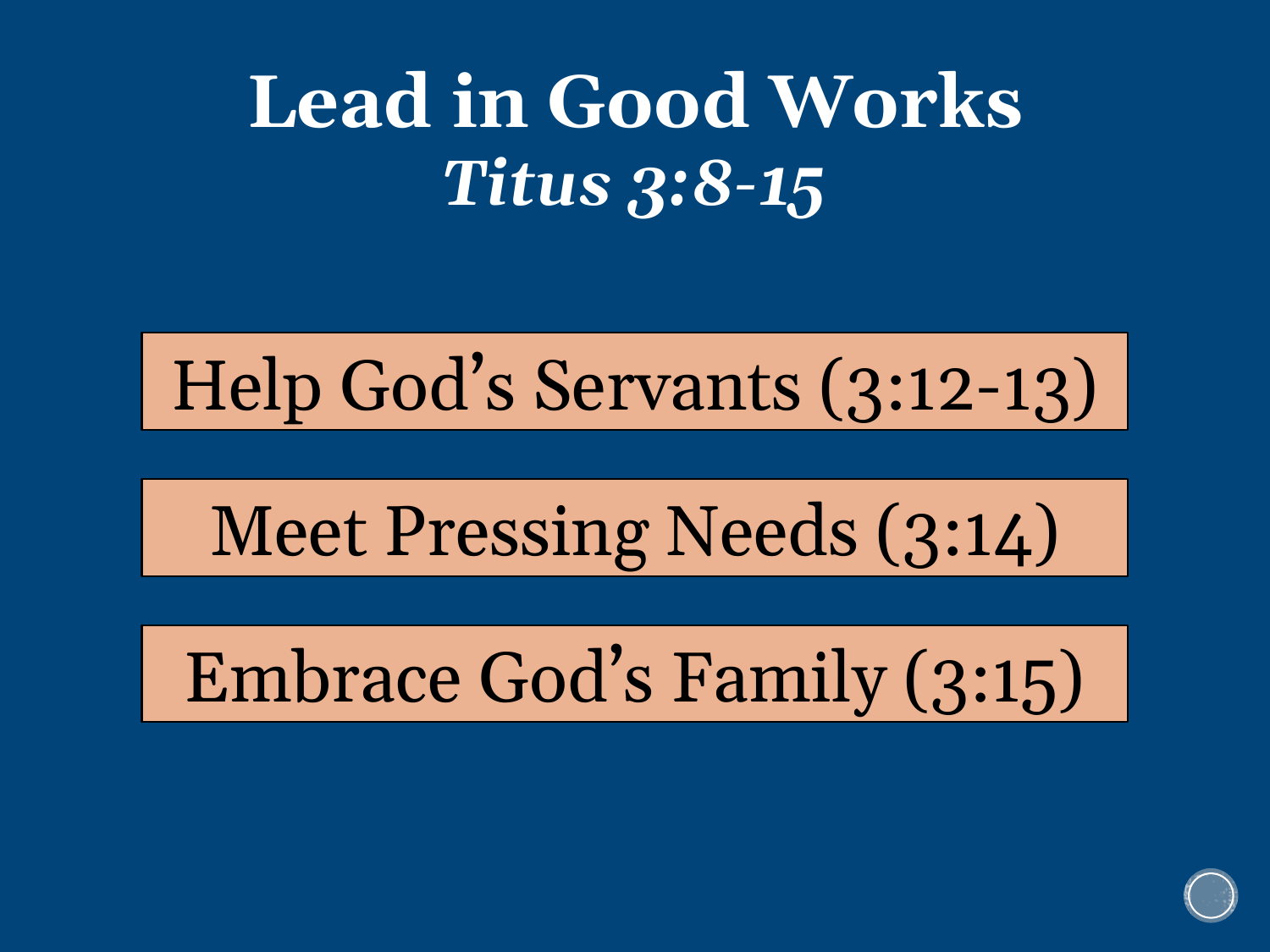

# Lead in Good Works Titus 3:8-15
Help God’s Servants (3:12-13)
Meet Pressing Needs (3:14)
Embrace God’s Family (3:15)